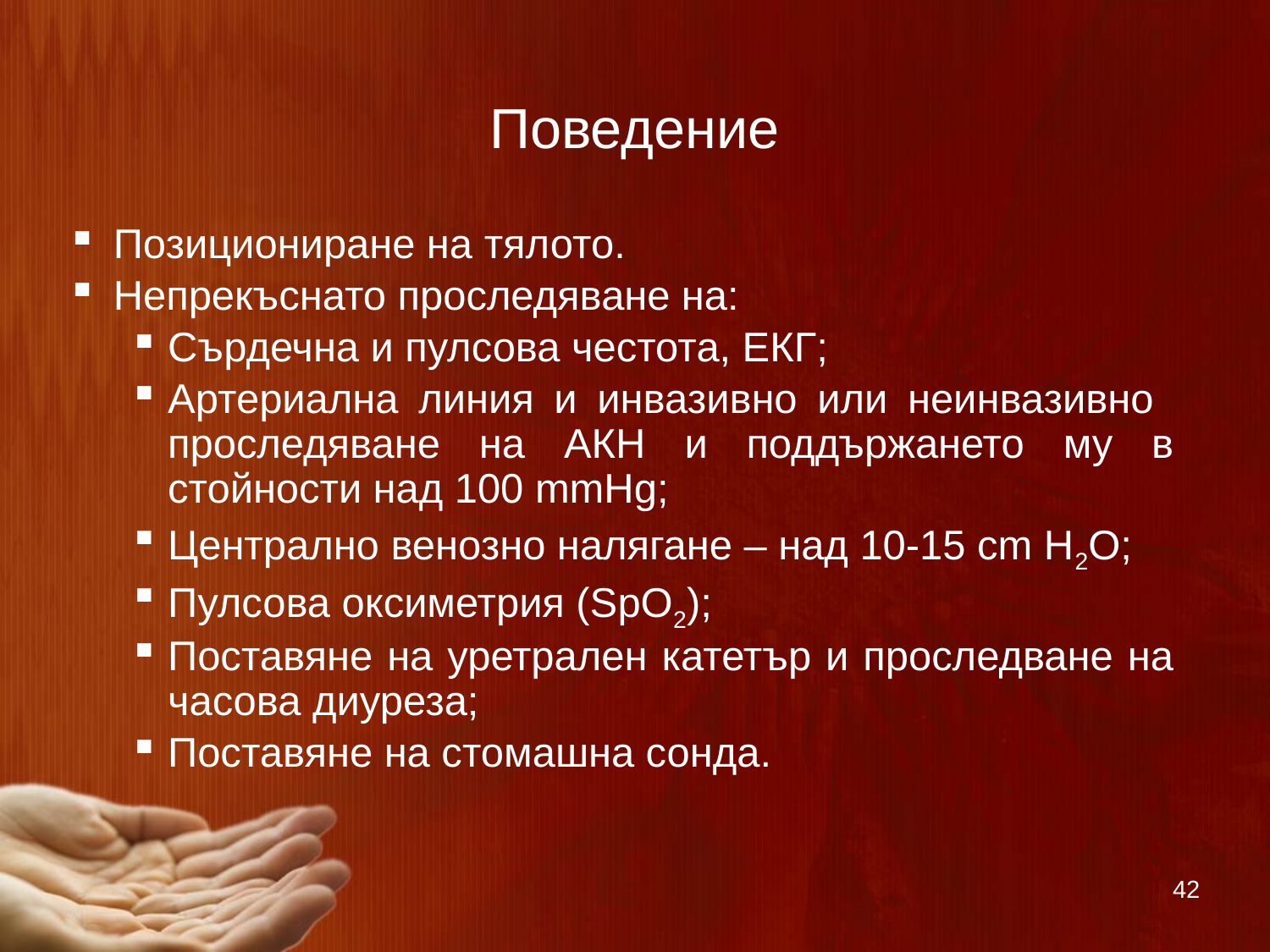

# Поведение
Позициониране на тялото.
Непрекъснато проследяване на:
Сърдечна и пулсова честота, ЕКГ;
Артериална линия и инвазивно или неинвазивно  проследяване на АКН и поддържането му в стойности над 100 mmHg;
Централно венозно налягане – над 10-15 cm H2O;
Пулсова оксиметрия (SpO2);
Поставяне на уретрален катетър и проследване на часова диуреза;
Поставяне на стомашна сонда.
42